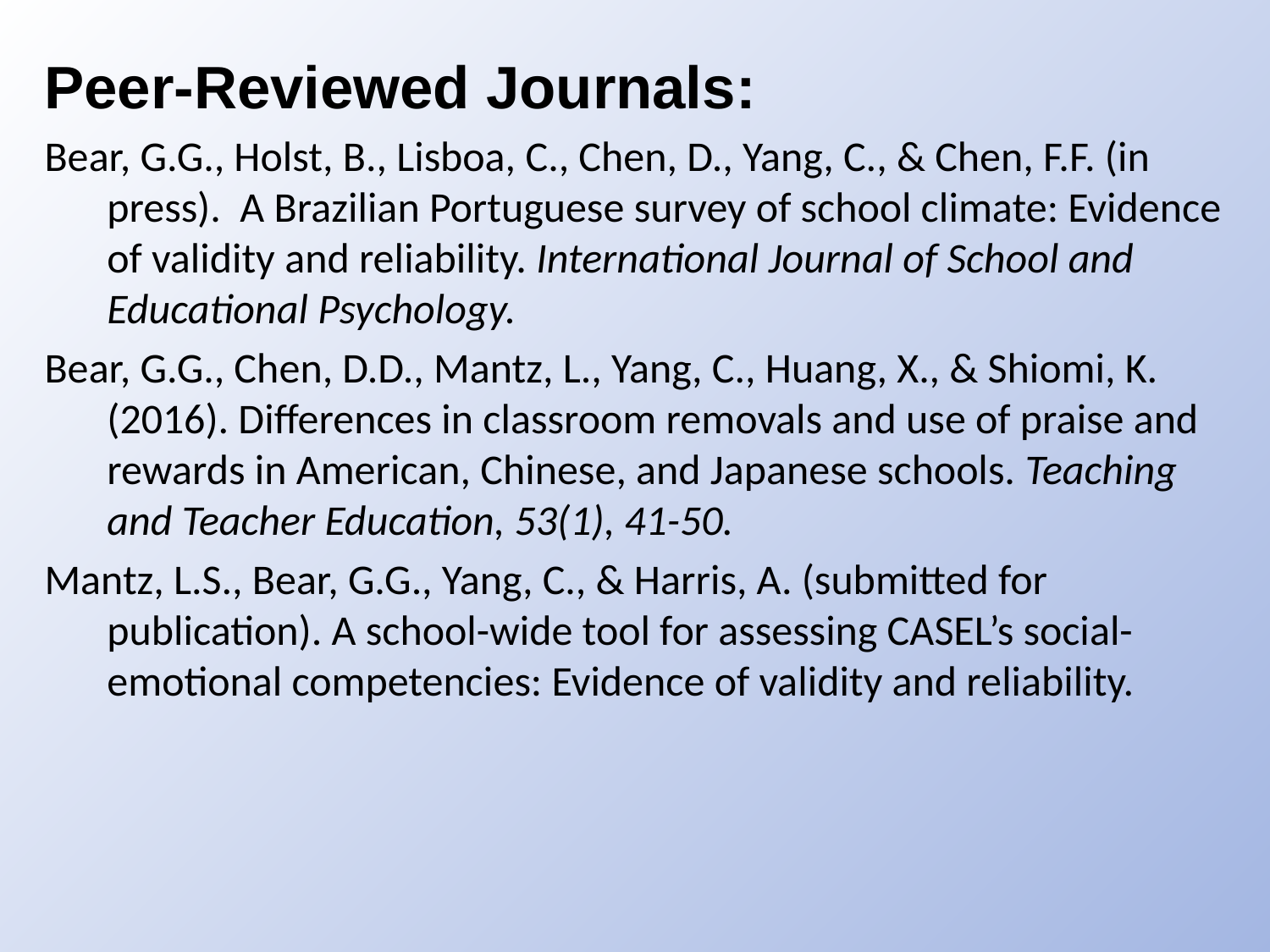

Peer-Reviewed Journals:
Bear, G.G., Holst, B., Lisboa, C., Chen, D., Yang, C., & Chen, F.F. (in press).  A Brazilian Portuguese survey of school climate: Evidence of validity and reliability. International Journal of School and Educational Psychology.
Bear, G.G., Chen, D.D., Mantz, L., Yang, C., Huang, X., & Shiomi, K. (2016). Differences in classroom removals and use of praise and rewards in American, Chinese, and Japanese schools. Teaching and Teacher Education, 53(1), 41-50.
Mantz, L.S., Bear, G.G., Yang, C., & Harris, A. (submitted for publication). A school-wide tool for assessing CASEL’s social-emotional competencies: Evidence of validity and reliability.